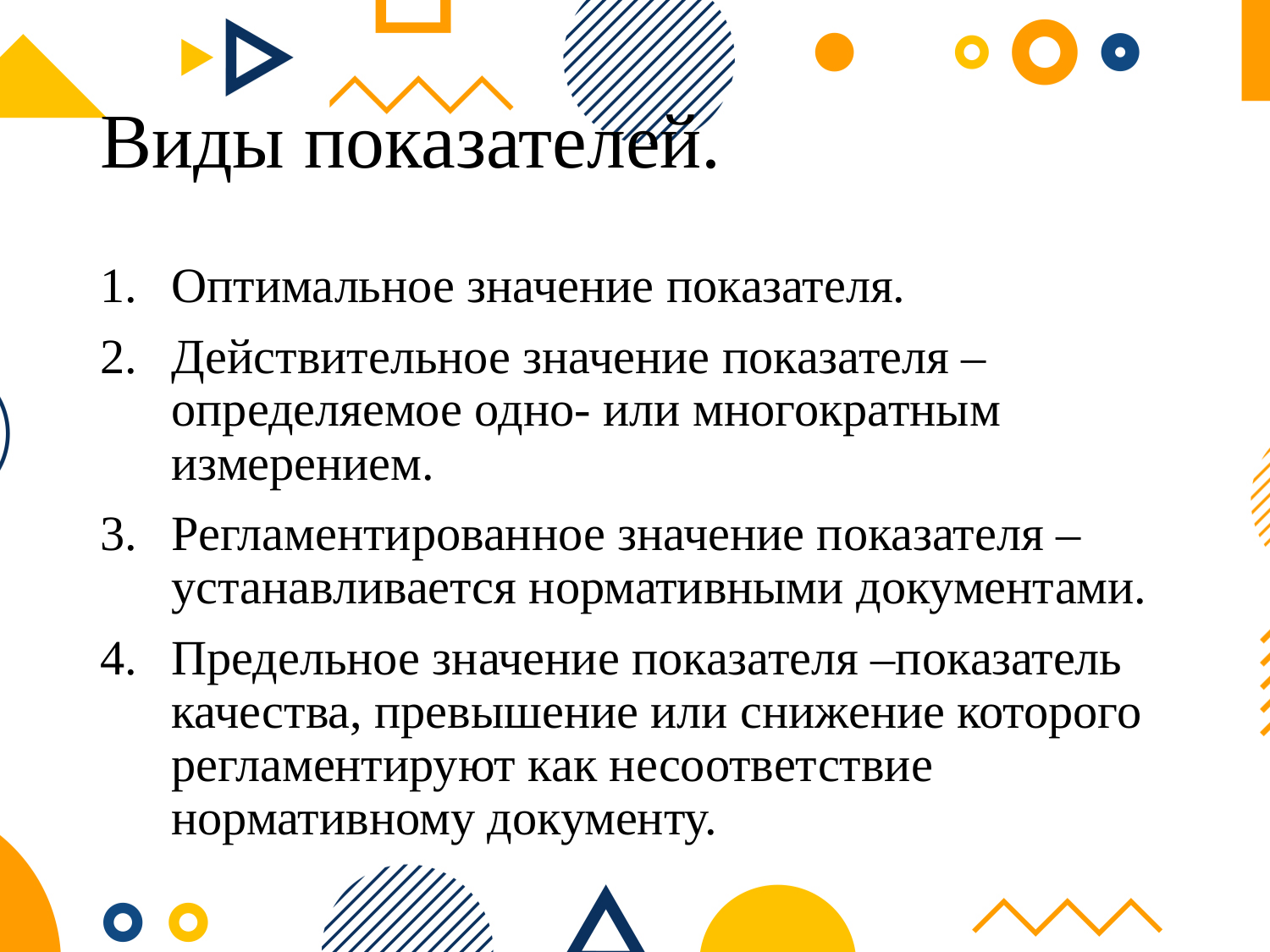

# Виды показателей.
Оптимальное значение показателя.
Действительное значение показателя – определяемое одно- или многократным измерением.
Регламентированное значение показателя – устанавливается нормативными документами.
Предельное значение показателя –показатель качества, превышение или снижение которого регламентируют как несоответствие нормативному документу.